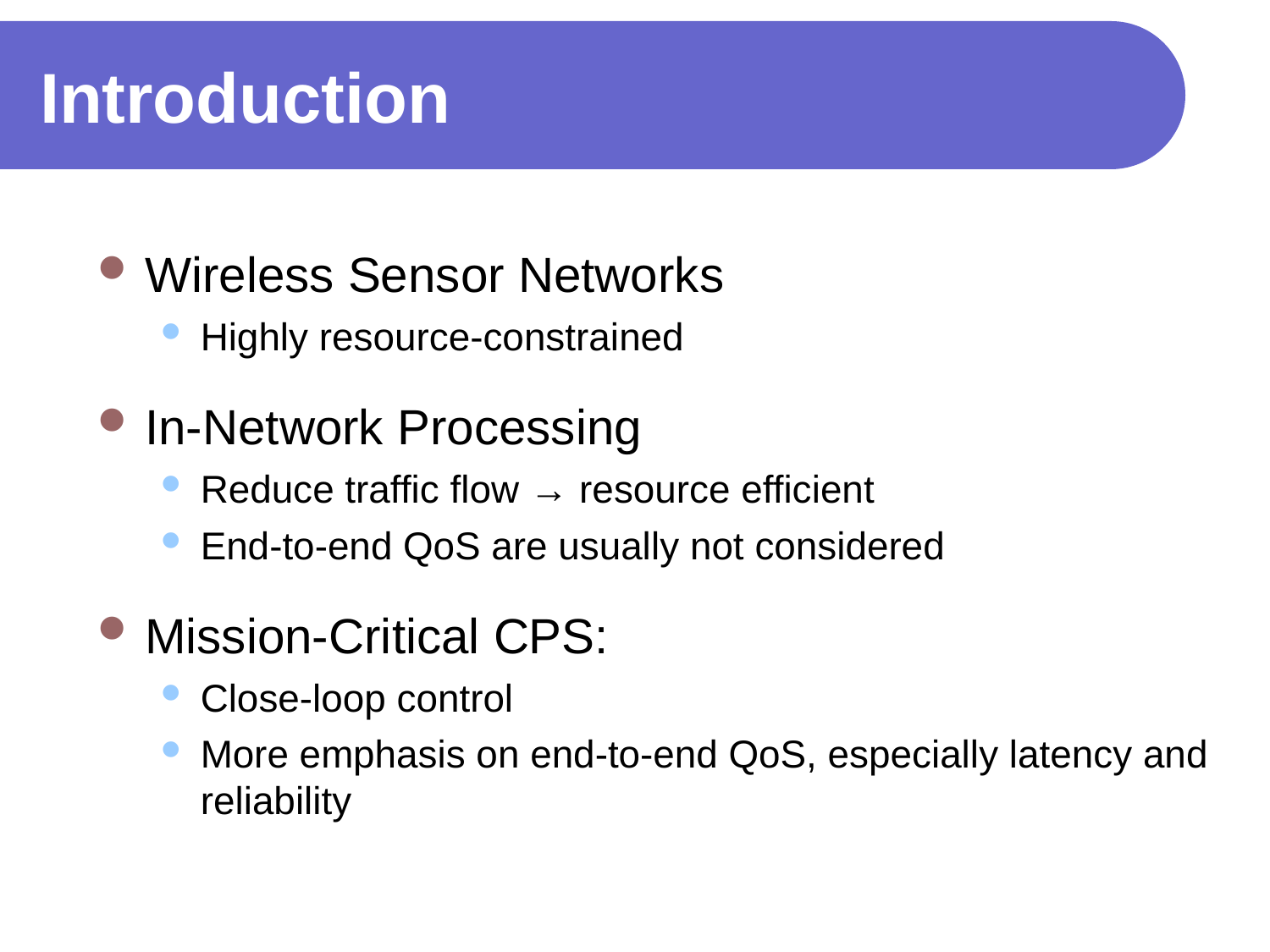

# Introduction
Wireless Sensor Networks
Highly resource-constrained
In-Network Processing
Reduce traffic flow → resource efficient
End-to-end QoS are usually not considered
Mission-Critical CPS:
Close-loop control
More emphasis on end-to-end QoS, especially latency and reliability